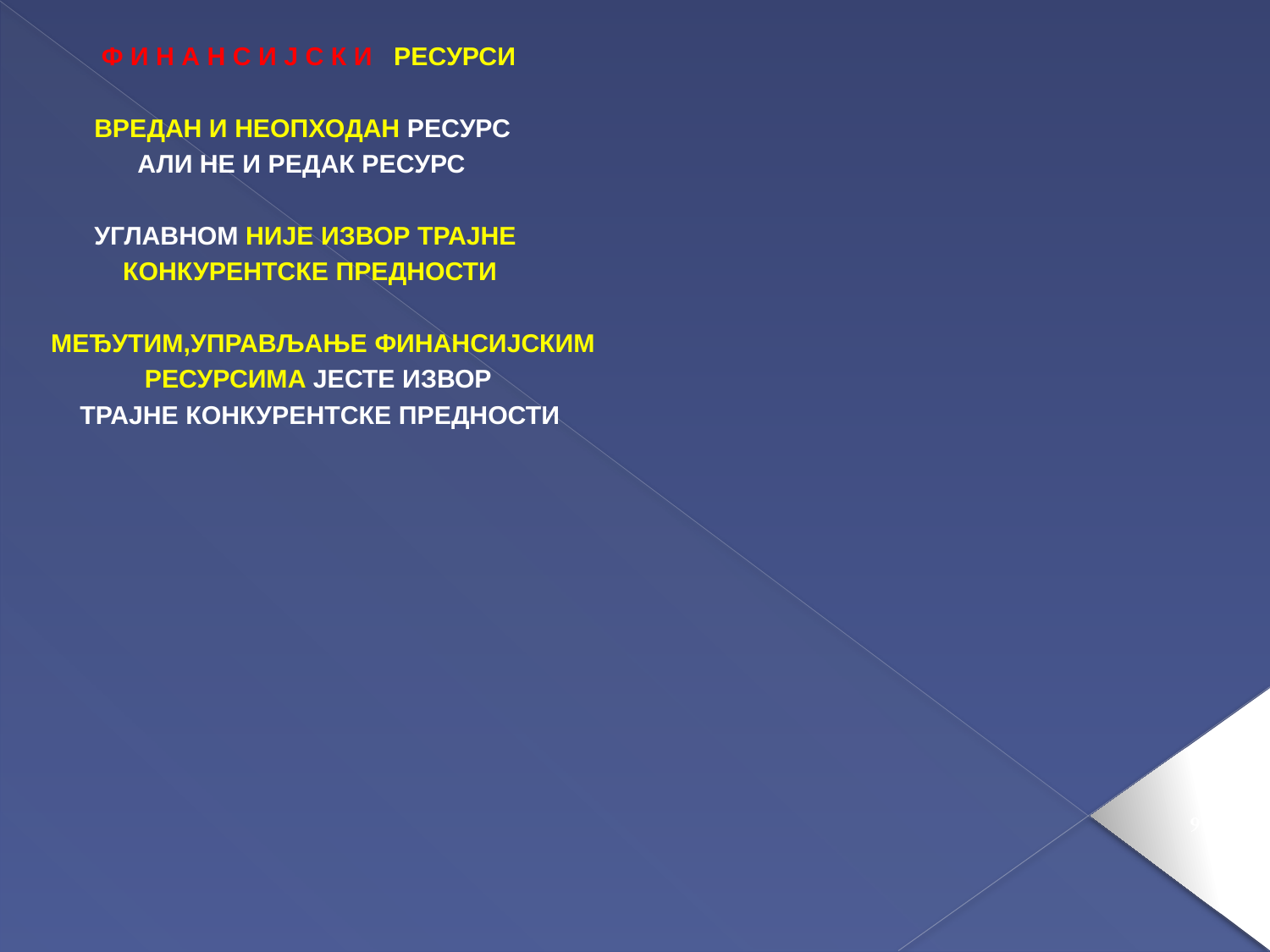

Ф И Н А Н С И Ј С К И   РЕСУРСИ

         ВРЕДАН И НЕОПХОДАН РЕСУРС
               АЛИ НЕ И РЕДАК РЕСУРС

         УГЛАВНОМ НИЈЕ ИЗВОР ТРАЈНЕ
             КОНКУРЕНТСКЕ ПРЕДНОСТИ

   МЕЂУТИМ,УПРАВЉАЊЕ ФИНАНСИЈСКИМ
                РЕСУРСИМА ЈЕСТЕ ИЗВОР
       ТРАЈНЕ КОНКУРЕНТСКЕ ПРЕДНОСТИ

97